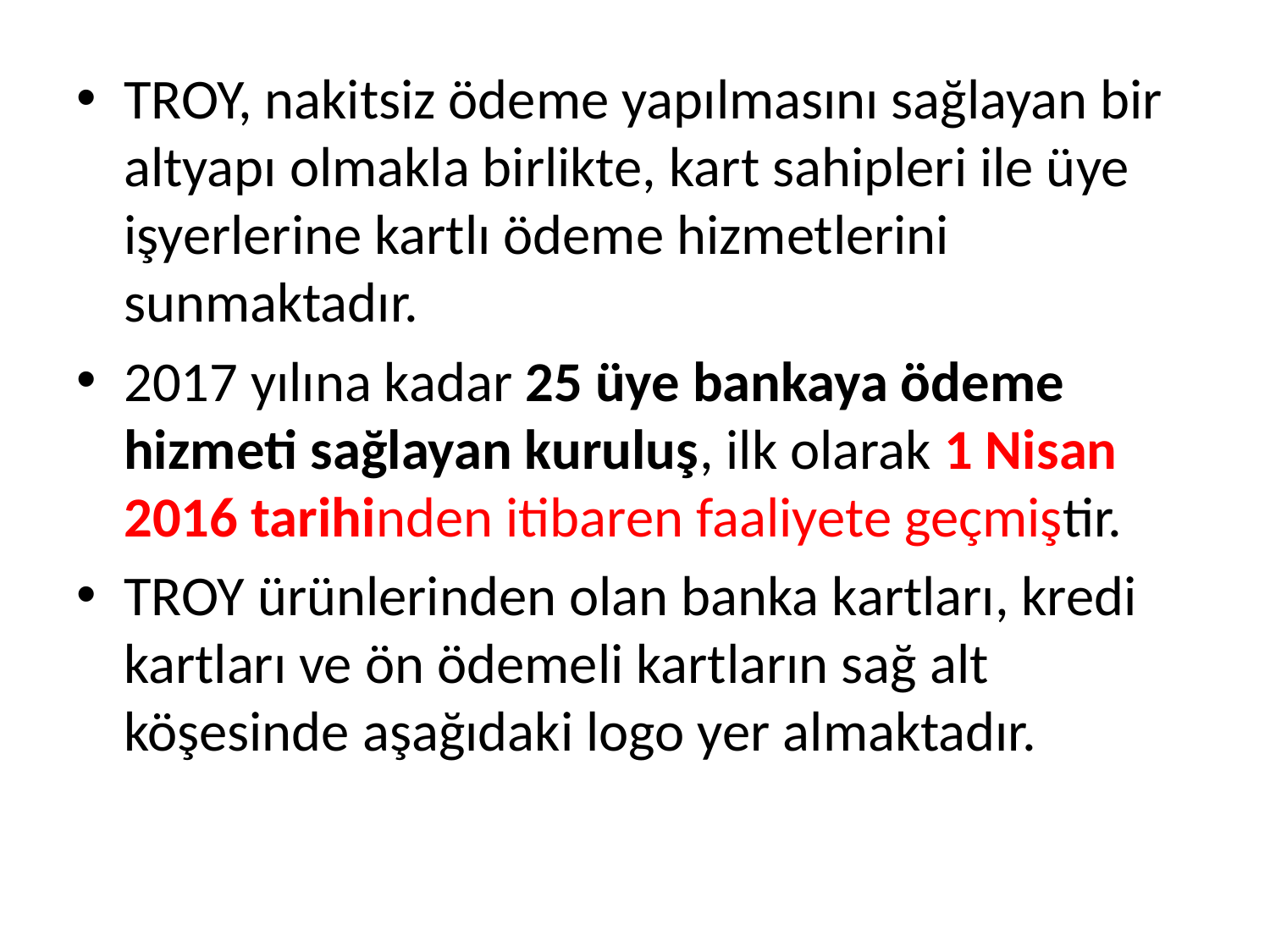

TROY, nakitsiz ödeme yapılmasını sağlayan bir altyapı olmakla birlikte, kart sahipleri ile üye işyerlerine kartlı ödeme hizmetlerini sunmaktadır.
2017 yılına kadar 25 üye bankaya ödeme hizmeti sağlayan kuruluş, ilk olarak 1 Nisan 2016 tarihinden itibaren faaliyete geçmiştir.
TROY ürünlerinden olan banka kartları, kredi kartları ve ön ödemeli kartların sağ alt köşesinde aşağıdaki logo yer almaktadır.